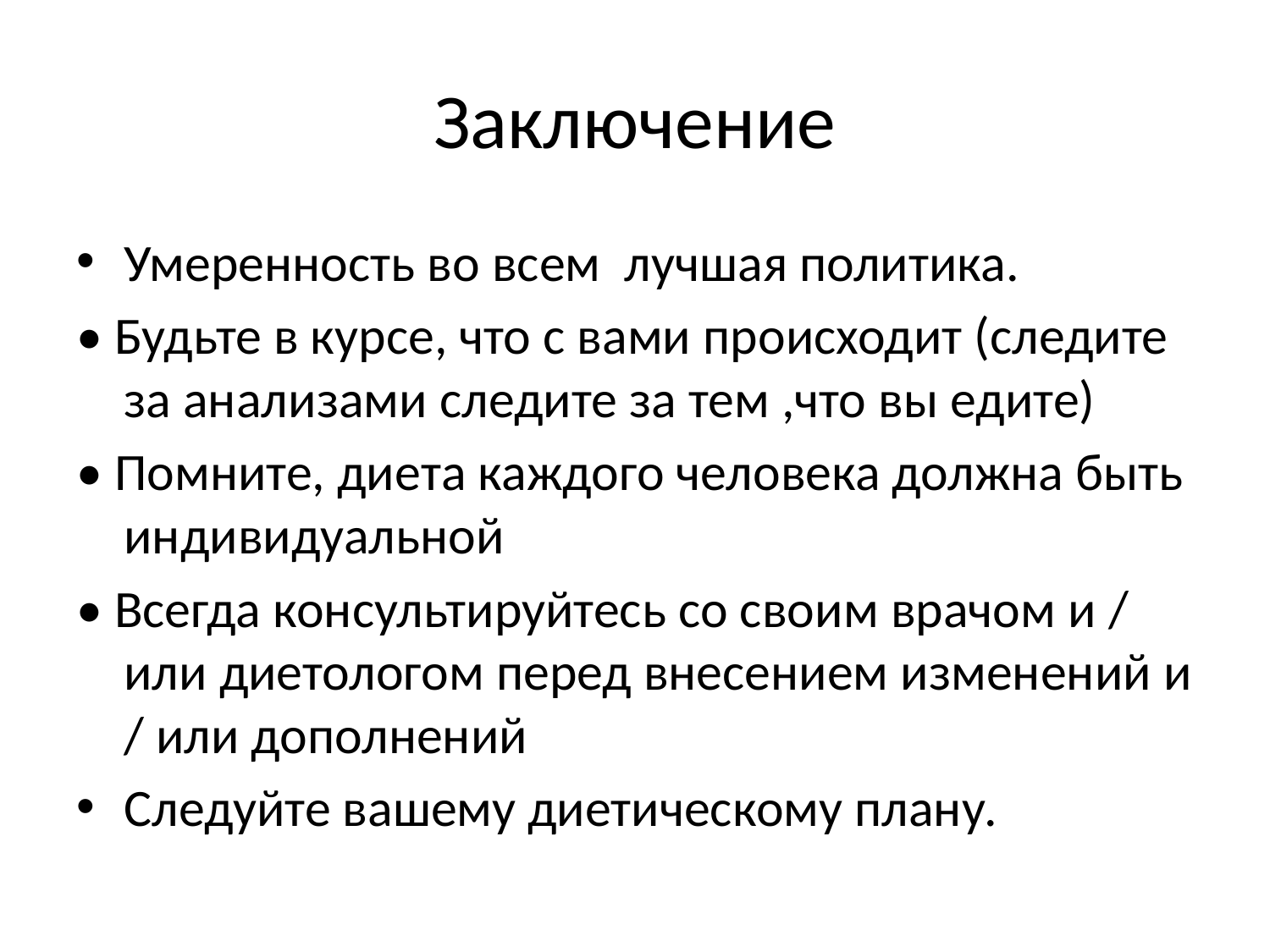

# Заключение
Умеренность во всем  лучшая политика.
• Будьте в курсе, что с вами происходит (следите за анализами следите за тем ,что вы едите)
• Помните, диета каждого человека должна быть индивидуальной
• Всегда консультируйтесь со своим врачом и / или диетологом перед внесением изменений и / или дополнений
Следуйте вашему диетическому плану.